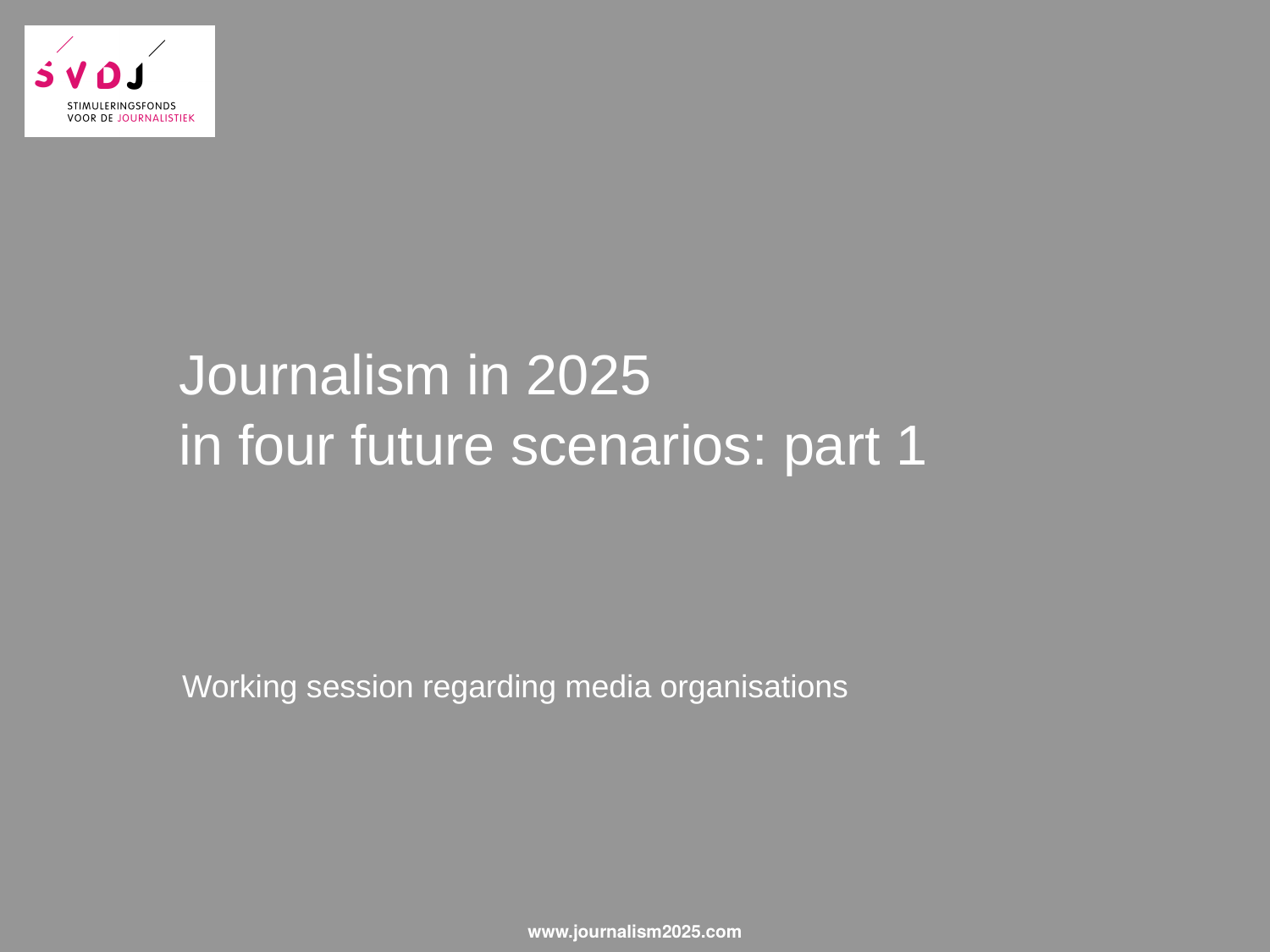

# Journalism in 2025 in four future scenarios: part 1
Working session regarding media organisations
www.journalism2025.com